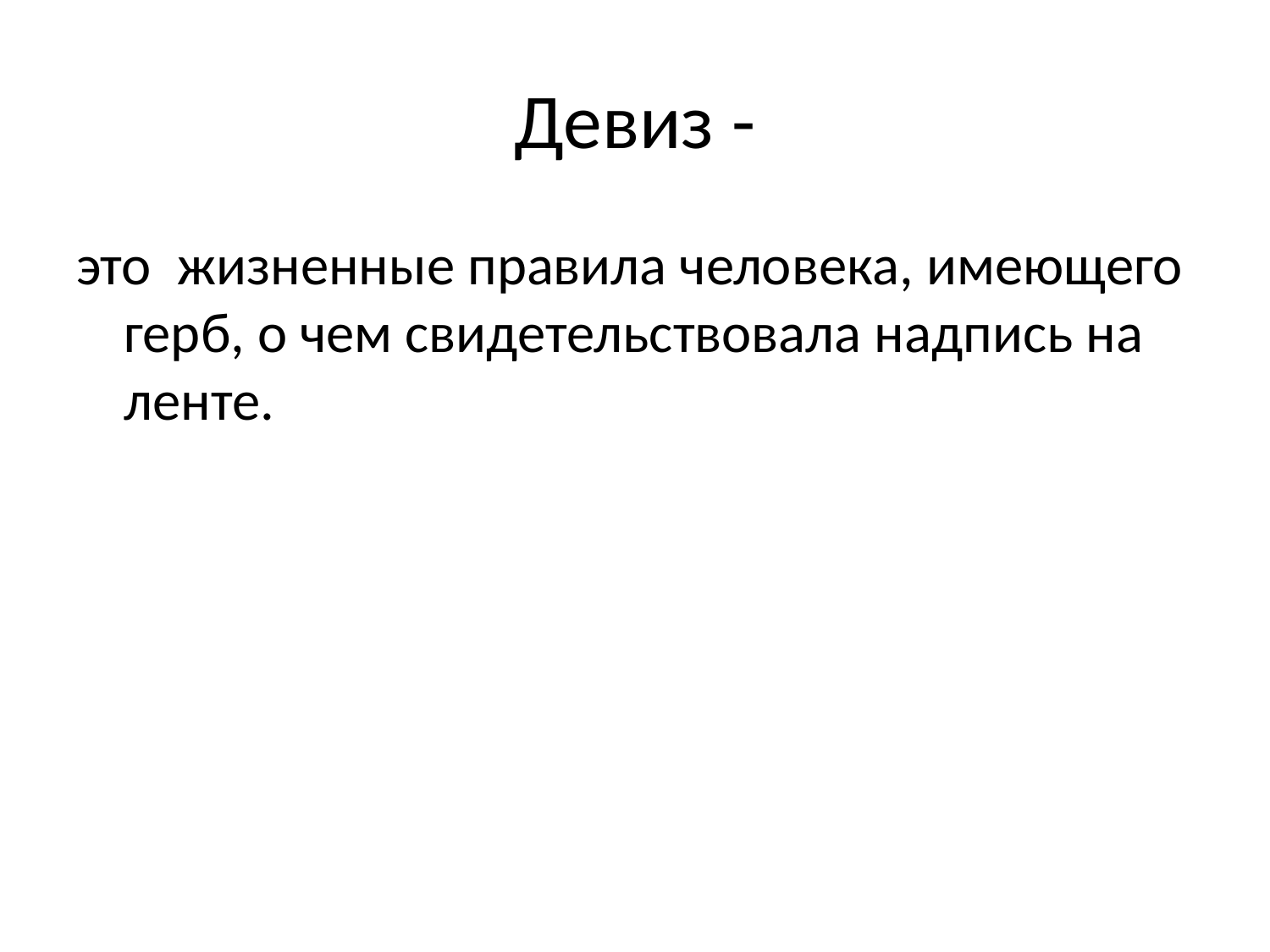

# Девиз -
это  жизненные правила человека, имеющего герб, о чем свидетельствовала надпись на ленте.